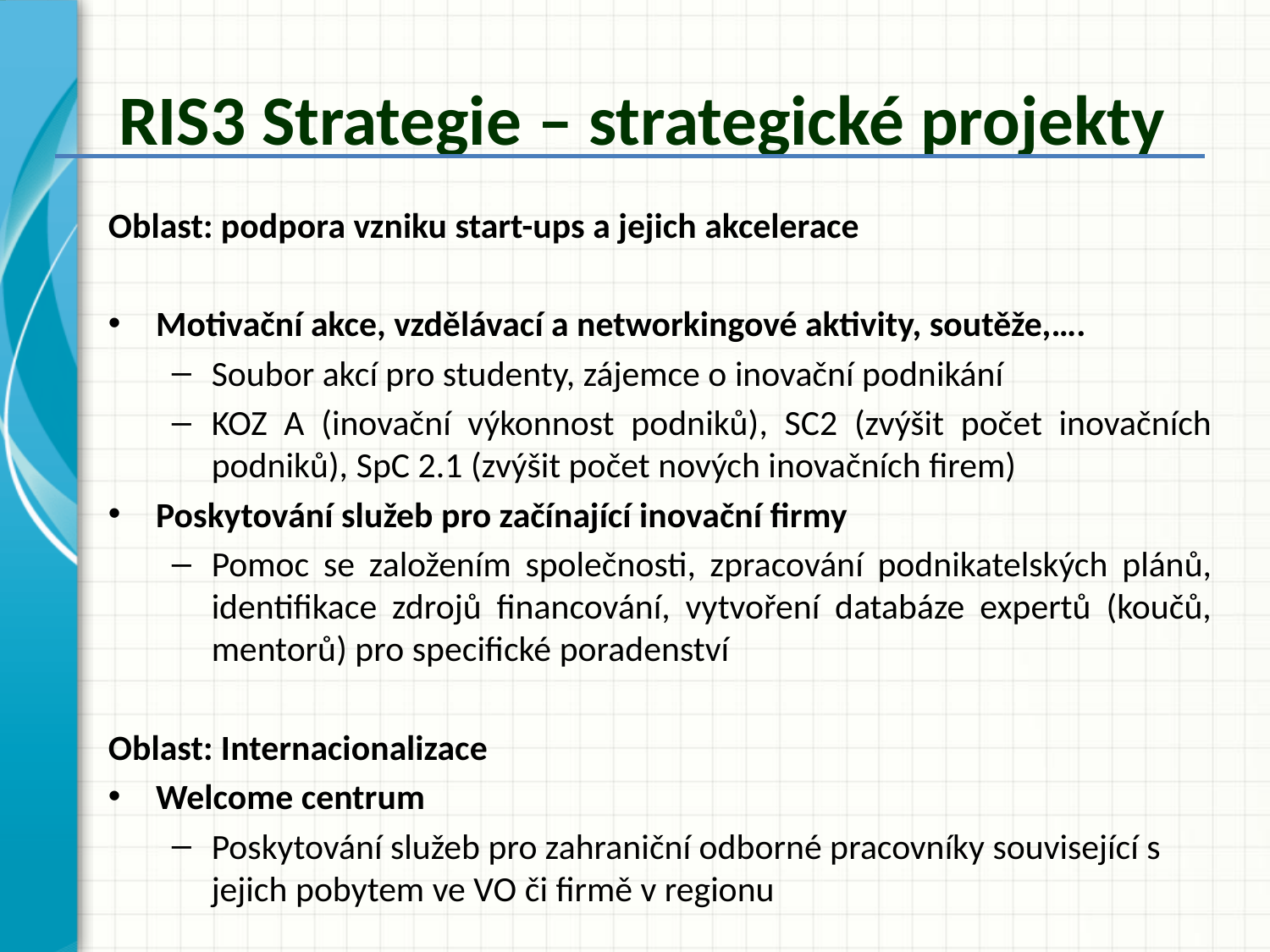

# RIS3 Strategie – strategické projekty
Oblast: podpora vzniku start-ups a jejich akcelerace

Motivační akce, vzdělávací a networkingové aktivity, soutěže,….
Soubor akcí pro studenty, zájemce o inovační podnikání
KOZ A (inovační výkonnost podniků), SC2 (zvýšit počet inovačních podniků), SpC 2.1 (zvýšit počet nových inovačních firem)
Poskytování služeb pro začínající inovační firmy
Pomoc se založením společnosti, zpracování podnikatelských plánů, identifikace zdrojů financování, vytvoření databáze expertů (koučů, mentorů) pro specifické poradenství

Oblast: Internacionalizace
Welcome centrum
Poskytování služeb pro zahraniční odborné pracovníky související s jejich pobytem ve VO či firmě v regionu